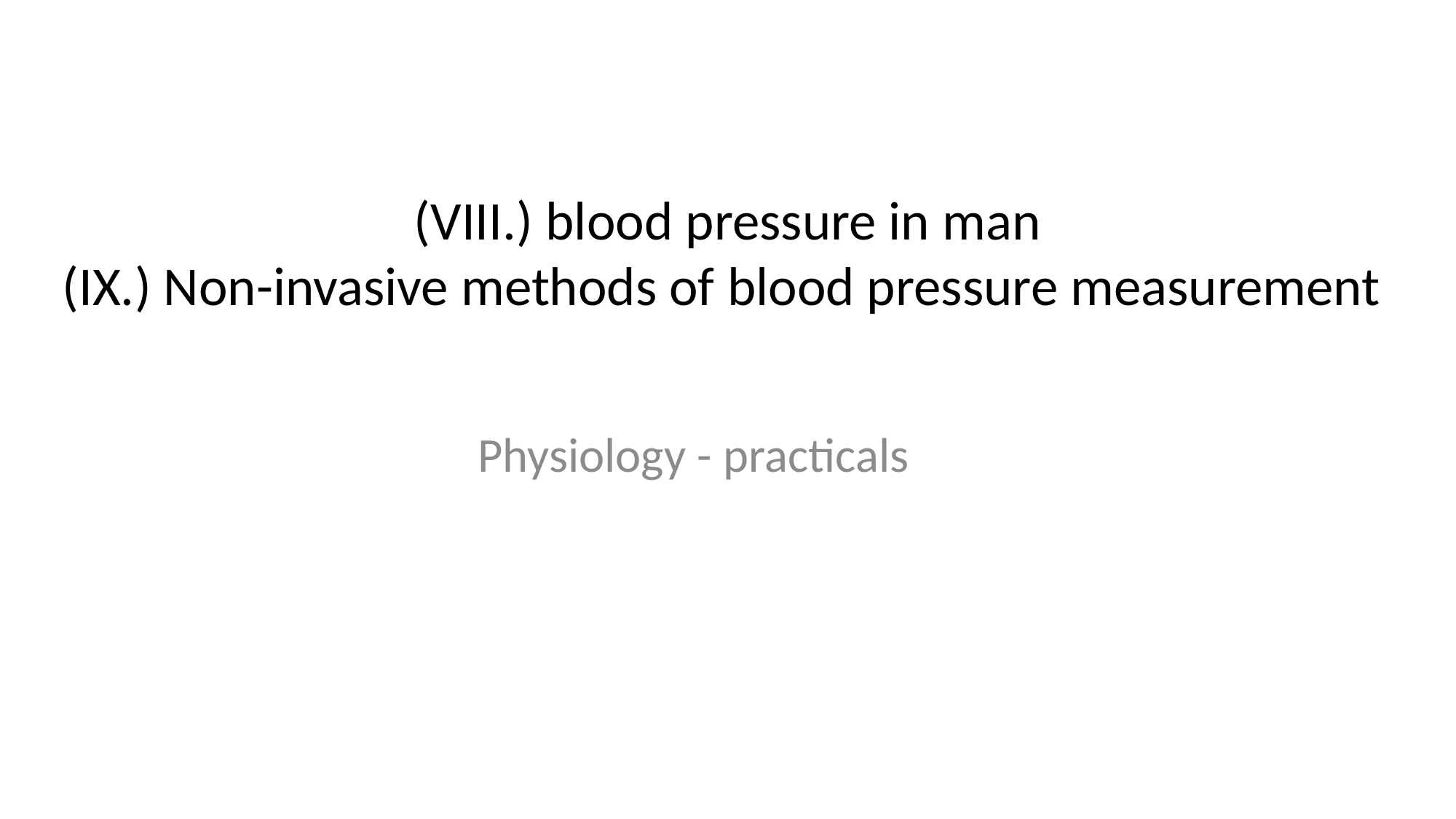

# (VIII.) blood pressure in man (IX.) Non-invasive methods of blood pressure measurement
Physiology - practicals